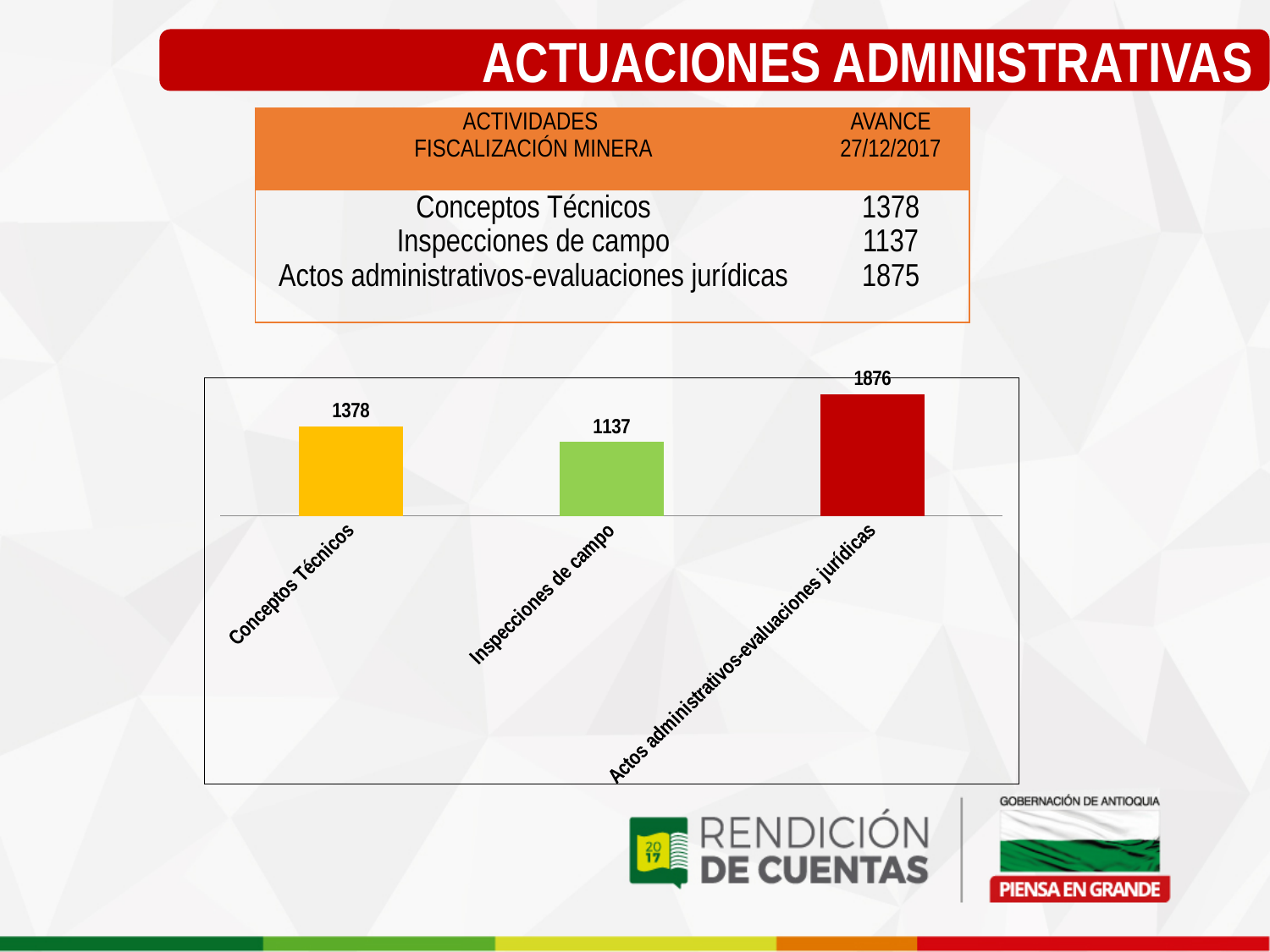

ACTUACIONES ADMINISTRATIVAS

| ACTIVIDADES FISCALIZACIÓN MINERA | AVANCE 27/12/2017 |
| --- | --- |
| Conceptos Técnicos | 1378 |
| Inspecciones de campo | 1137 |
| Actos administrativos-evaluaciones jurídicas | 1875 |

### Chart

| Category |  |
|---|---|
| Conceptos Técnicos | 1378.0 |
| Inspecciones de campo | 1137.0 |
| Actos administrativos-evaluaciones jurídicas | 1876.0 |